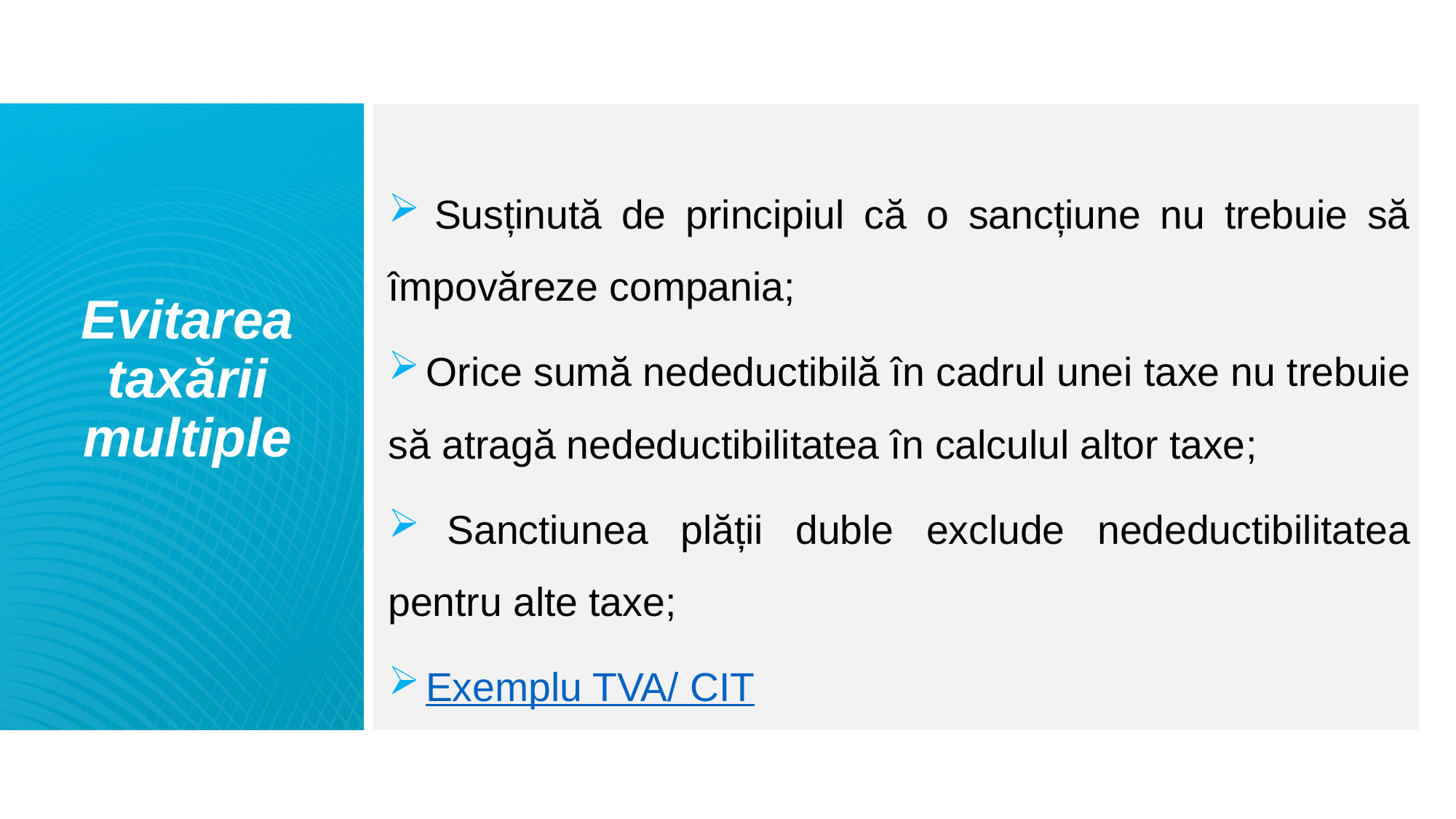

Susținută de principiul că o sancțiune nu trebuie să împovăreze compania;
 Orice sumă nedeductibilă în cadrul unei taxe nu trebuie să atragă nedeductibilitatea în calculul altor taxe;
 Sanctiunea plății duble exclude nedeductibilitatea pentru alte taxe;
 Exemplu TVA/ CIT
Evitarea taxării multiple